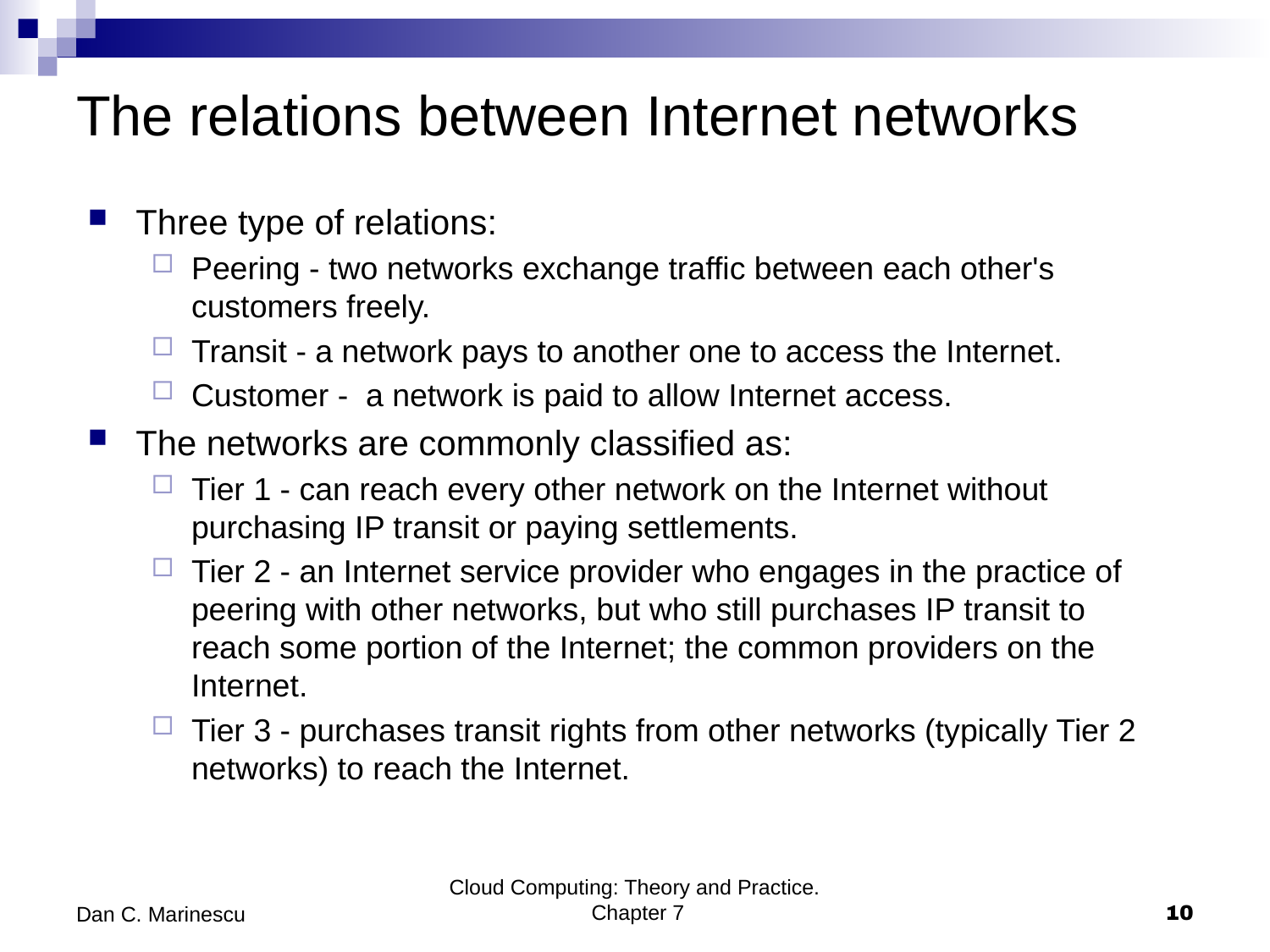

# The relations between Internet networks
Three type of relations:
Peering - two networks exchange traffic between each other's customers freely.
Transit - a network pays to another one to access the Internet.
Customer -  a network is paid to allow Internet access.
The networks are commonly classified as:
Tier 1 - can reach every other network on the Internet without purchasing IP transit or paying settlements.
Tier 2 - an Internet service provider who engages in the practice of peering with other networks, but who still purchases IP transit to reach some portion of the Internet; the common providers on the Internet.
Tier 3 - purchases transit rights from other networks (typically Tier 2 networks) to reach the Internet.

Dan C. Marinescu
Cloud Computing: Theory and Practice.  Chapter 7
10